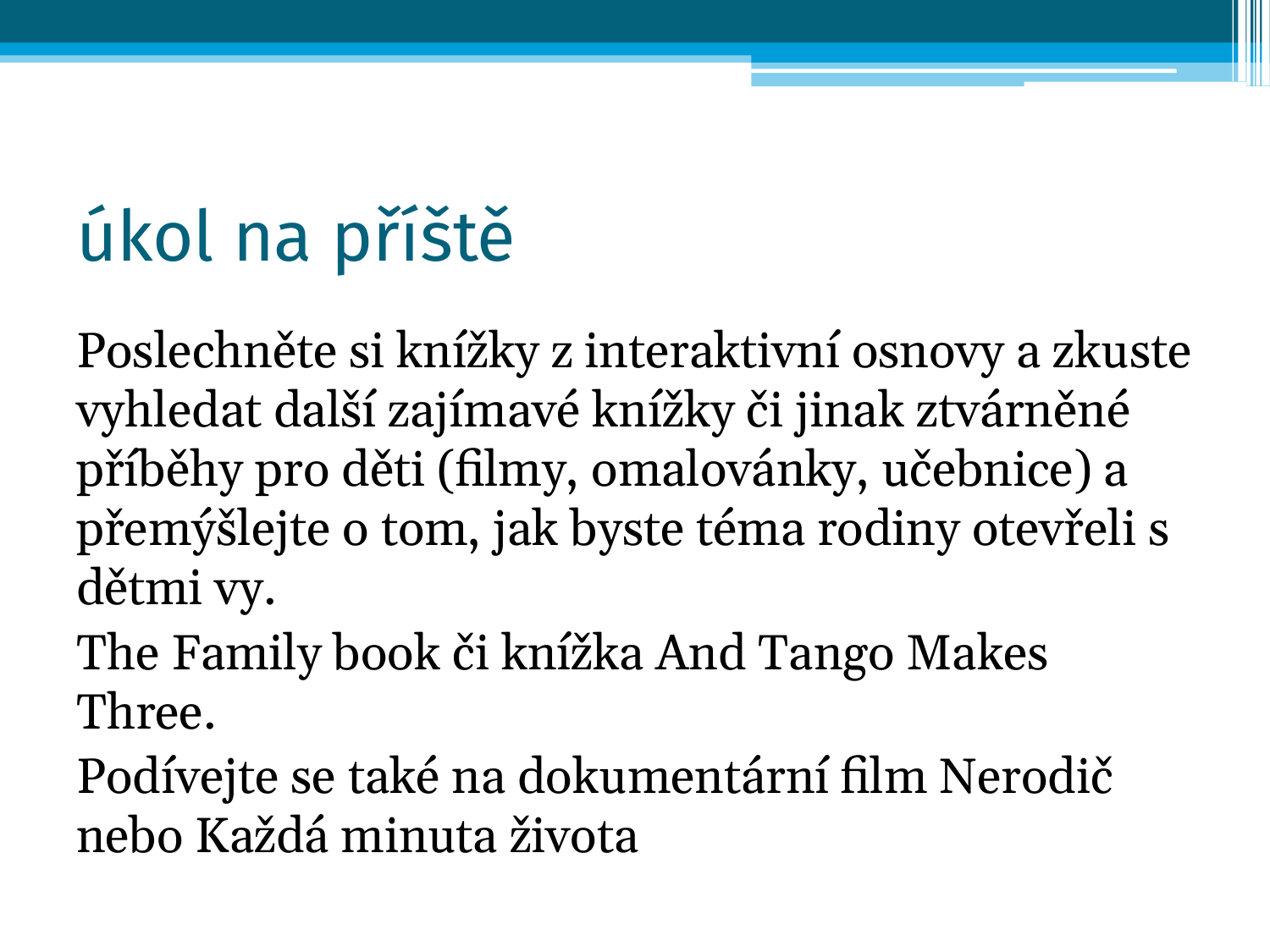

# úkol na příště
Poslechněte si knížky z interaktivní osnovy a zkuste vyhledat další zajímavé knížky či jinak ztvárněné příběhy pro děti (filmy, omalovánky, učebnice) a přemýšlejte o tom, jak byste téma rodiny otevřeli s dětmi vy.
The Family book či knížka And Tango Makes Three.
Podívejte se také na dokumentární film Nerodič nebo Každá minuta života